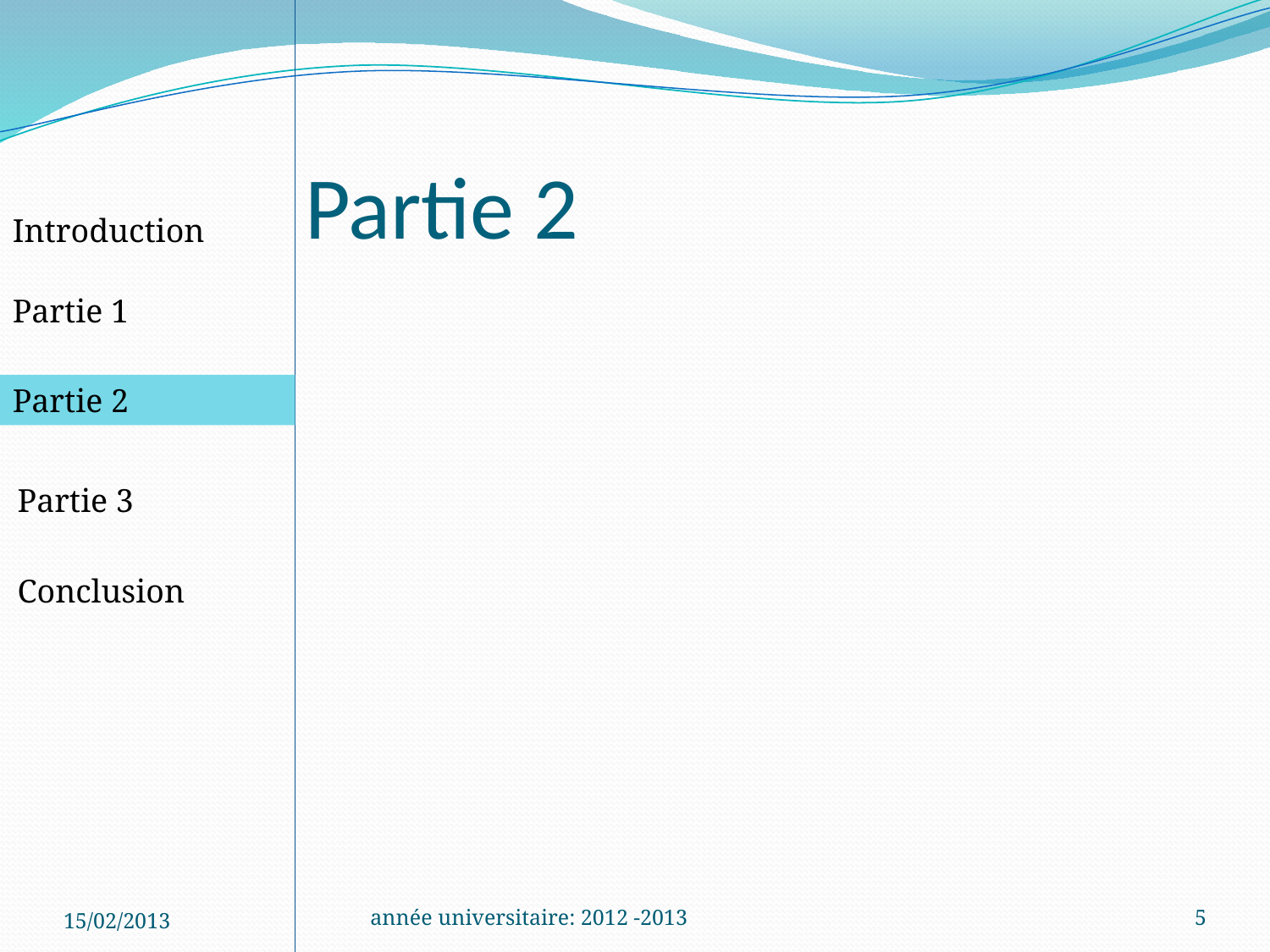

# Partie 2
Introduction

Partie 1
Partie 2
Partie 3
Conclusion
15/02/2013
année universitaire: 2012 -2013
5